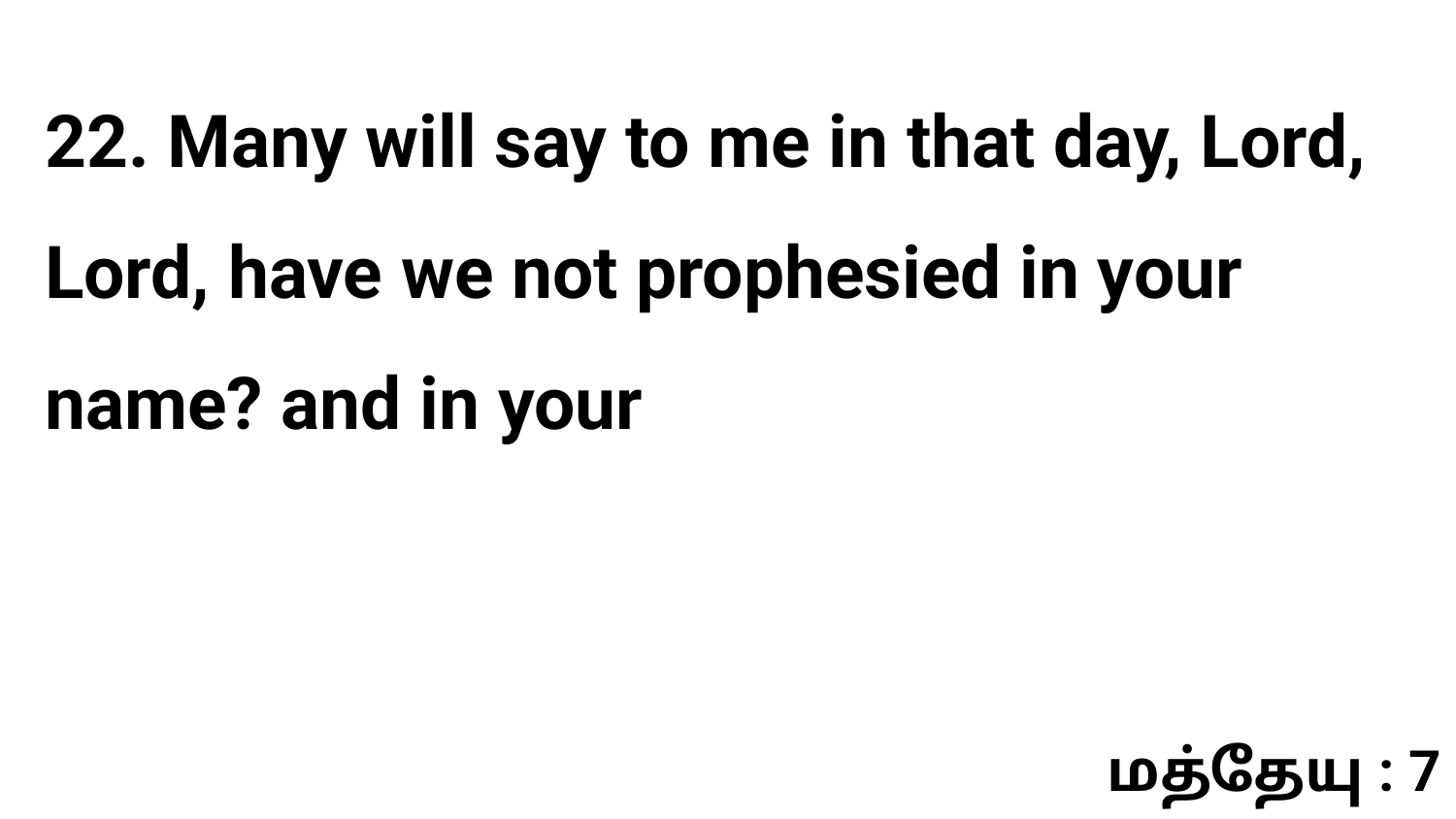

22. Many will say to me in that day, Lord, Lord, have we not prophesied in your name? and in your
மத்தேயு : 7